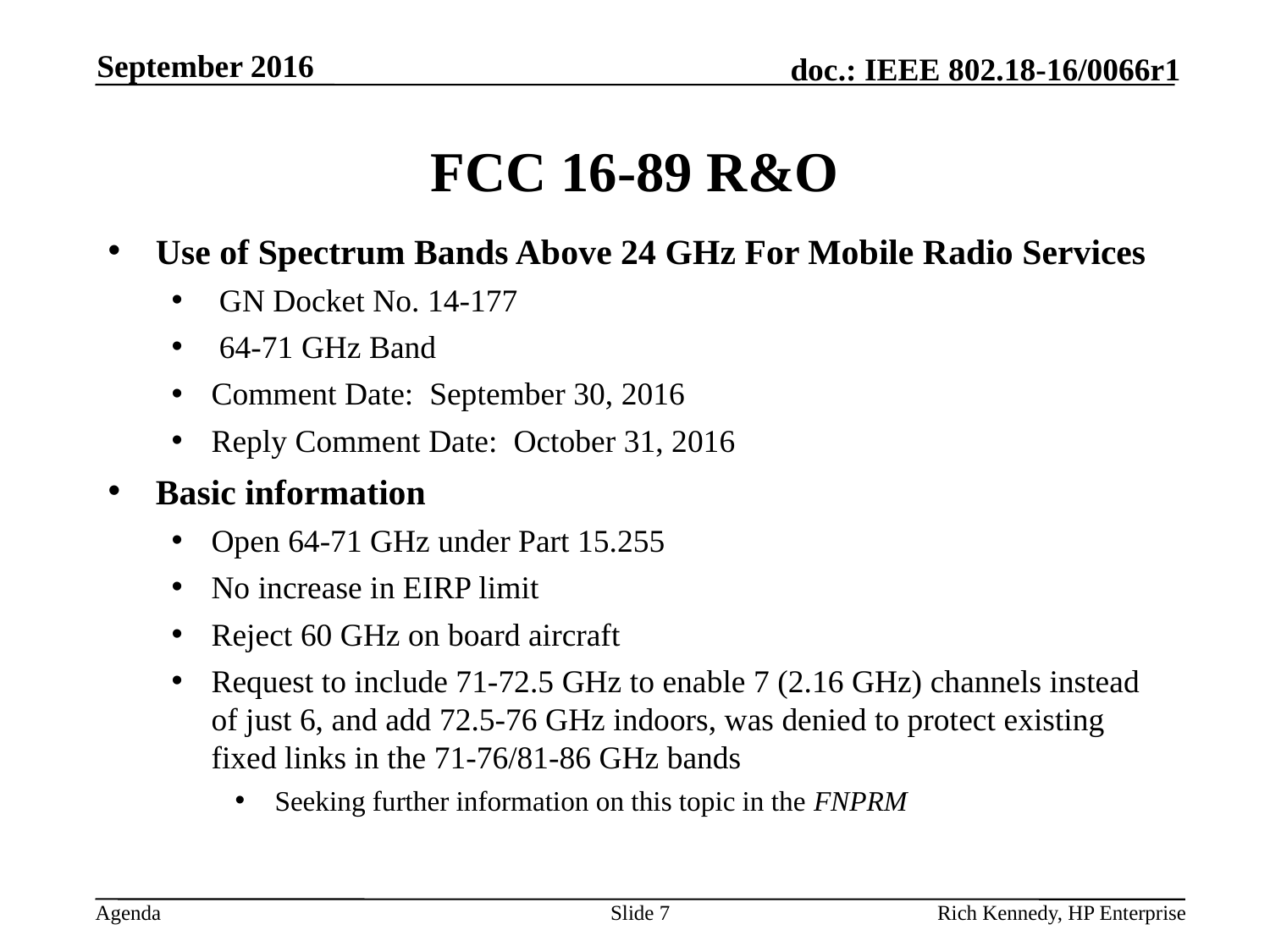

September 2016
# FCC 16-89 R&O
Use of Spectrum Bands Above 24 GHz For Mobile Radio Services
GN Docket No. 14-177
64-71 GHz Band
Comment Date:  September 30, 2016
Reply Comment Date:  October 31, 2016
Basic information
Open 64-71 GHz under Part 15.255
No increase in EIRP limit
Reject 60 GHz on board aircraft
Request to include 71-72.5 GHz to enable 7 (2.16 GHz) channels instead of just 6, and add 72.5-76 GHz indoors, was denied to protect existing fixed links in the 71‑76/81‑86 GHz bands
Seeking further information on this topic in the FNPRM
Slide 7
Rich Kennedy, HP Enterprise